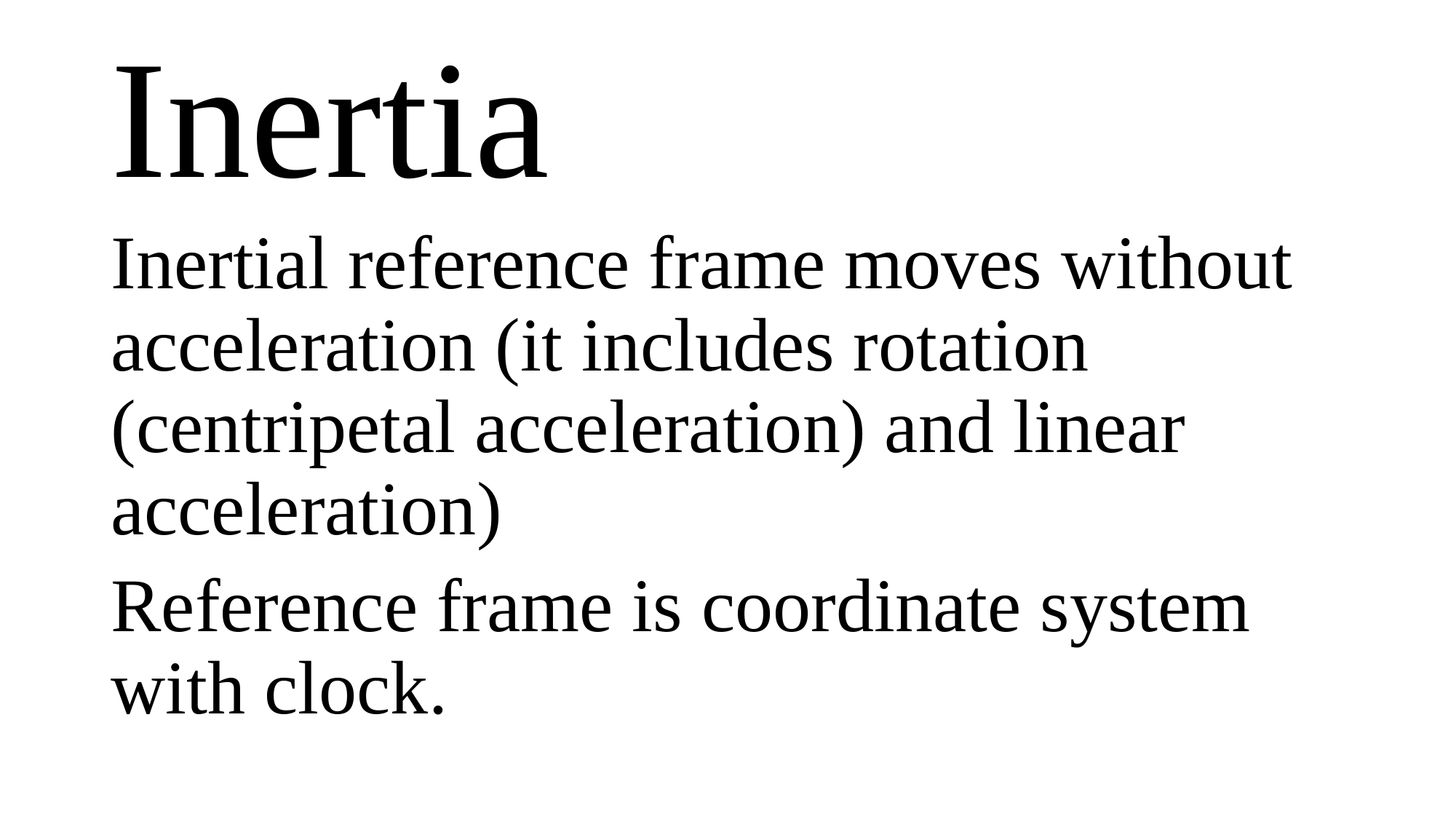

# Inertia
Inertial reference frame moves without acceleration (it includes rotation (centripetal acceleration) and linear acceleration)
Reference frame is coordinate system with clock.